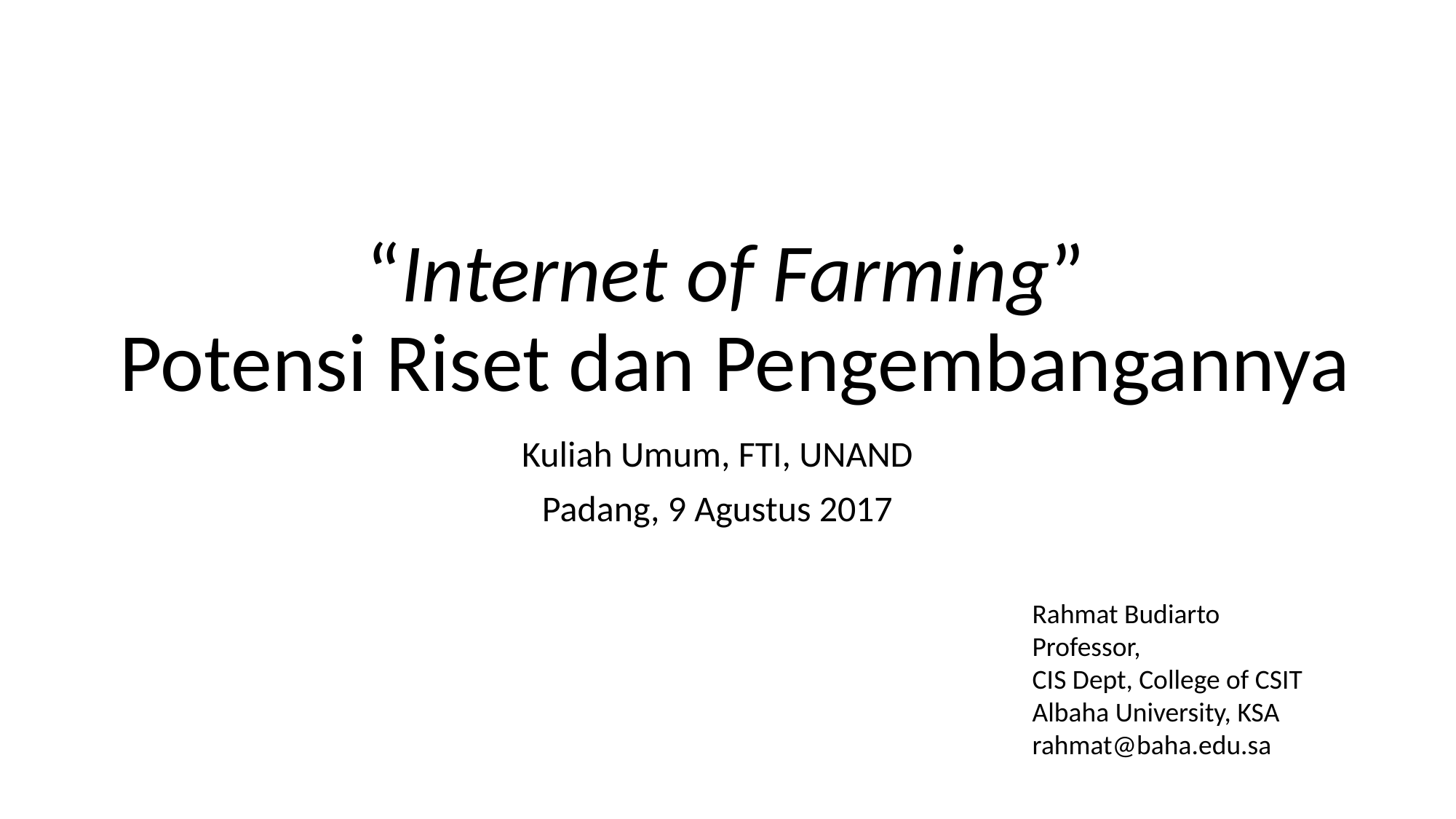

# “Internet of Farming” Potensi Riset dan Pengembangannya
Kuliah Umum, FTI, UNAND
Padang, 9 Agustus 2017
Rahmat Budiarto
Professor,
CIS Dept, College of CSIT
Albaha University, KSA
rahmat@baha.edu.sa